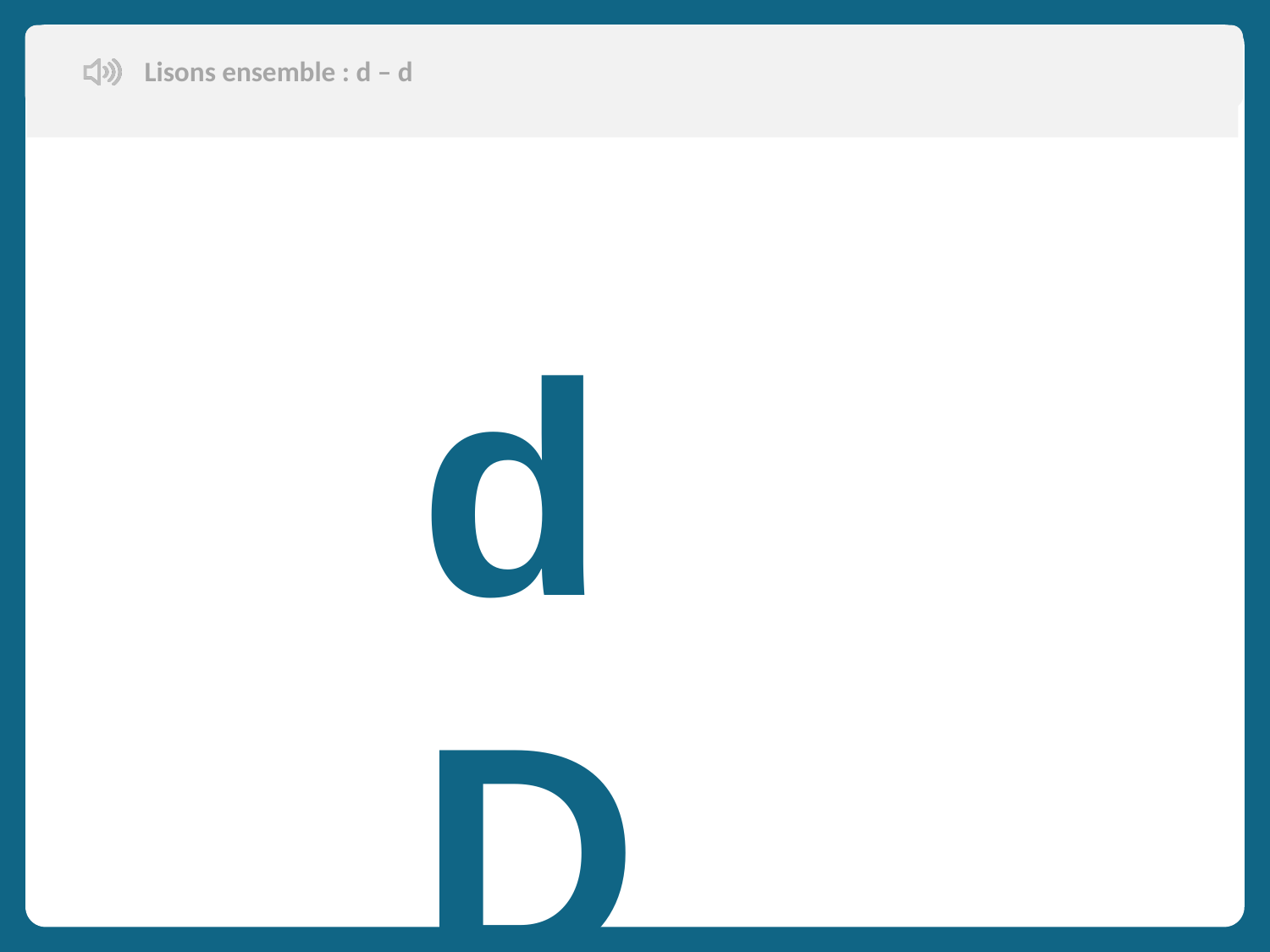

Lisons ensemble : d – d

Aujourd’hui, nous allons apprendre de nouveaux mots en français.

d  D